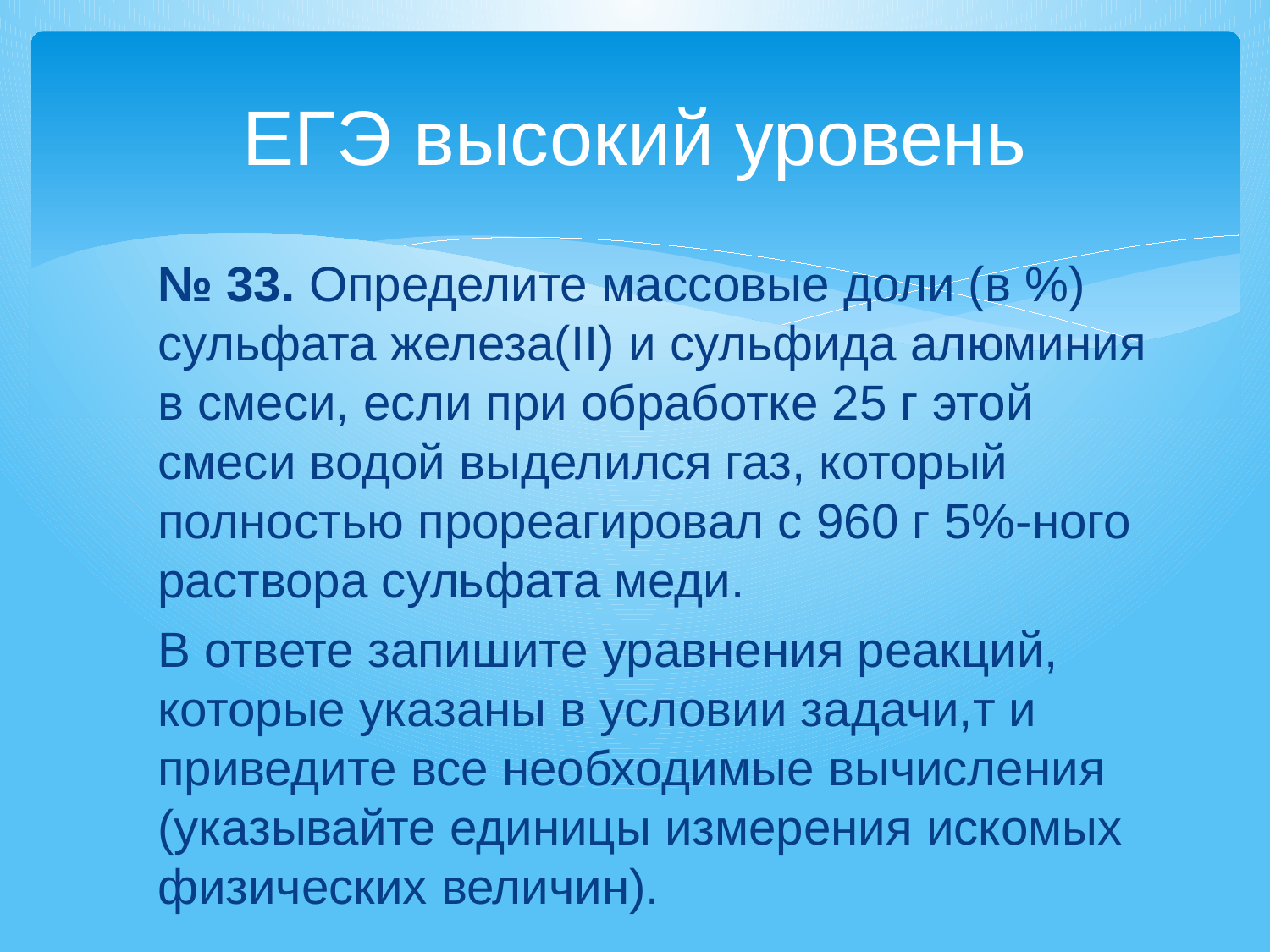

# ЕГЭ высокий уровень
№ 33. Определите массовые доли (в %) сульфата железа(II) и сульфида алюминия в смеси, если при обработке 25 г этой смеси водой выделился газ, который полностью прореагировал с 960 г 5%-ного раствора сульфата меди.
В ответе запишите уравнения реакций, которые указаны в условии задачи,т и приведите все необходимые вычисления (указывайте единицы измерения искомых физических величин).